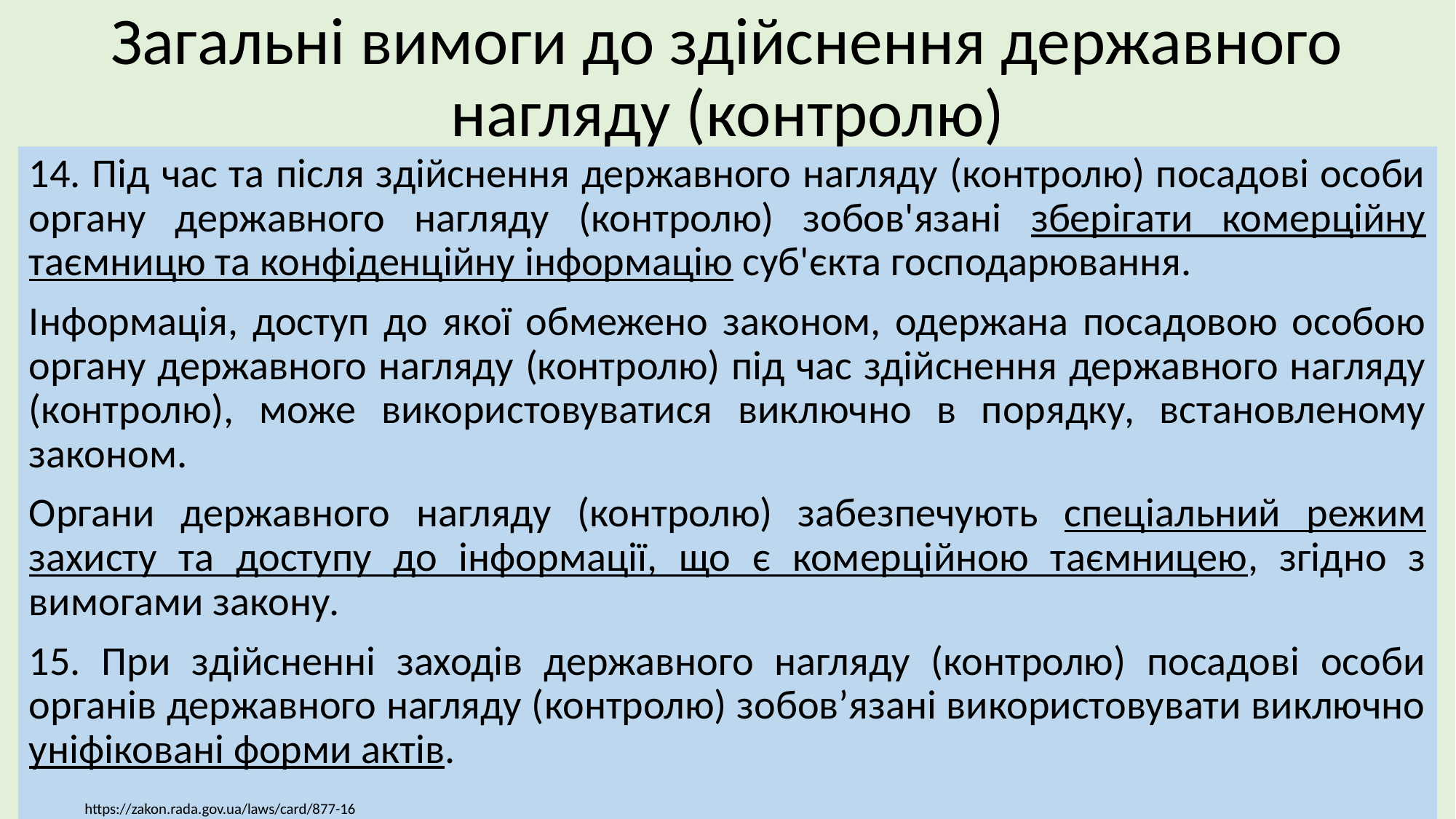

# Загальні вимоги до здійснення державного нагляду (контролю)
14. Під час та після здійснення державного нагляду (контролю) посадові особи органу державного нагляду (контролю) зобов'язані зберігати комерційну таємницю та конфіденційну інформацію суб'єкта господарювання.
Інформація, доступ до якої обмежено законом, одержана посадовою особою органу державного нагляду (контролю) під час здійснення державного нагляду (контролю), може використовуватися виключно в порядку, встановленому законом.
Органи державного нагляду (контролю) забезпечують спеціальний режим захисту та доступу до інформації, що є комерційною таємницею, згідно з вимогами закону.
15. При здійсненні заходів державного нагляду (контролю) посадові особи органів державного нагляду (контролю) зобов’язані використовувати виключно уніфіковані форми актів.
https://zakon.rada.gov.ua/laws/card/877-16